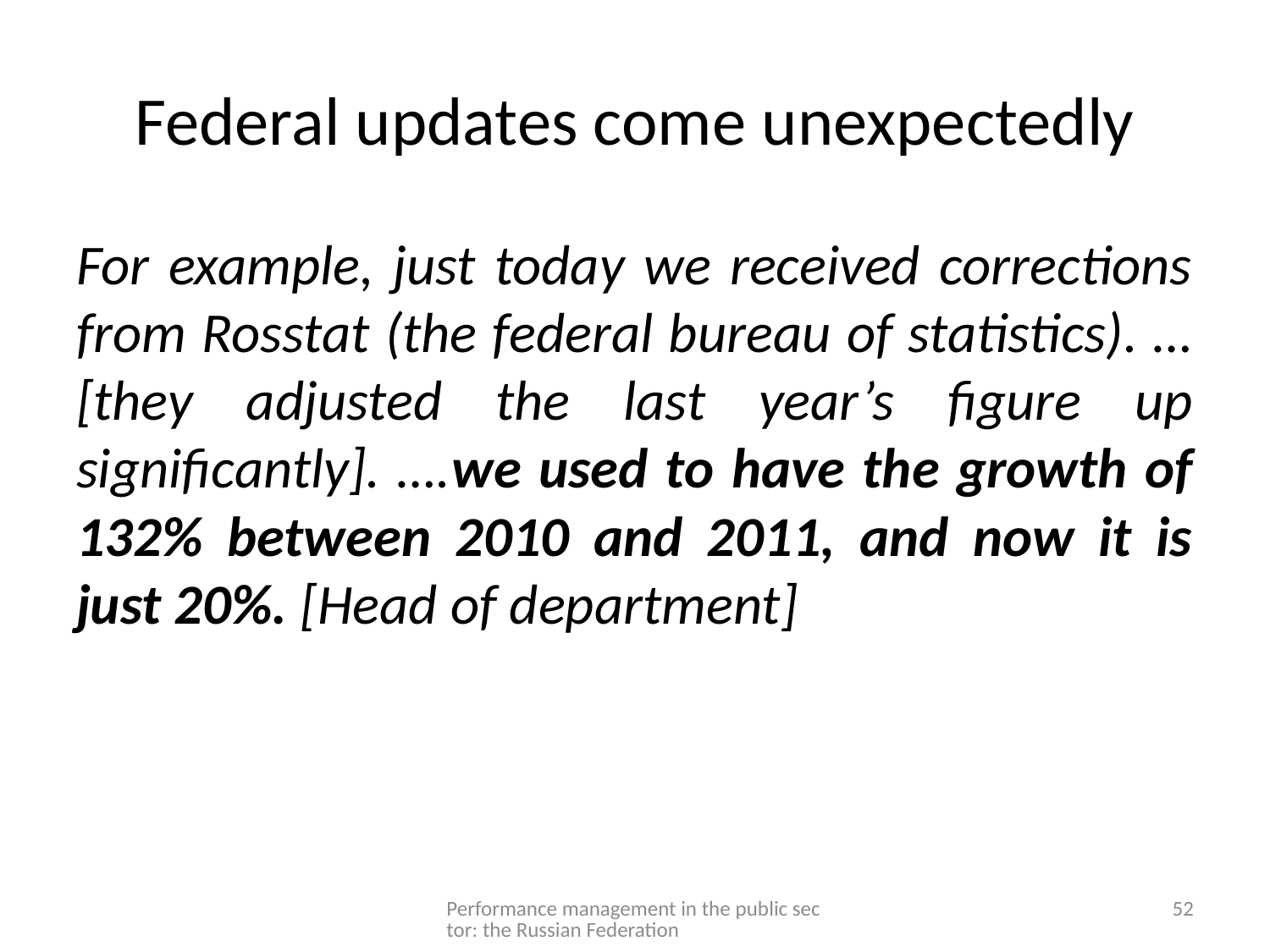

# Federal updates come unexpectedly
For example, just today we received corrections from Rosstat (the federal bureau of statistics). … [they adjusted the last year’s figure up significantly]. ….we used to have the growth of 132% between 2010 and 2011, and now it is just 20%. [Head of department]
Performance management in the public sector: the Russian Federation
52